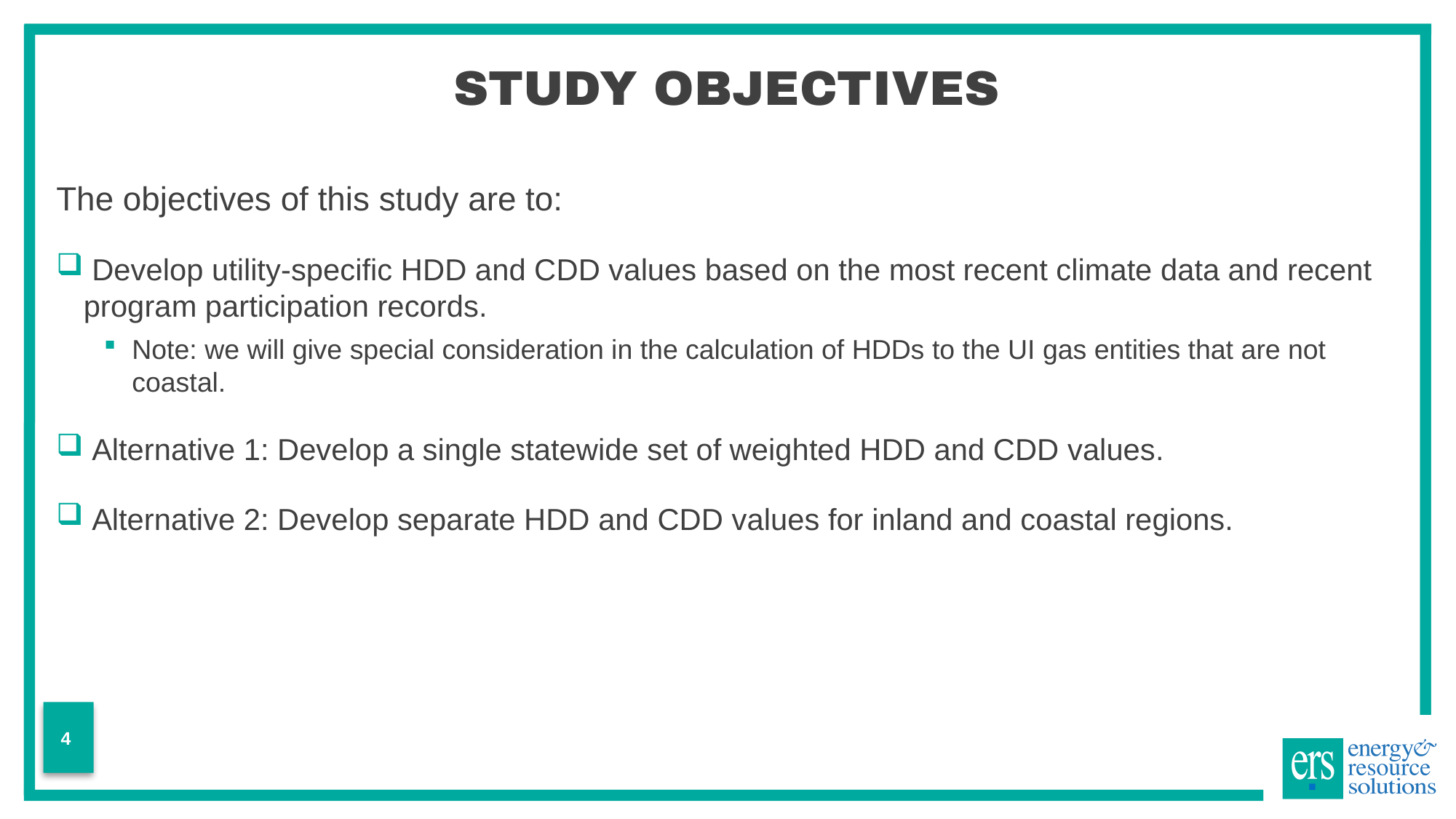

# Study Objectives
The objectives of this study are to:

 Develop utility-specific HDD and CDD values based on the most recent climate data and recent program participation records.
Note: we will give special consideration in the calculation of HDDs to the UI gas entities that are not coastal.

 Alternative 1: Develop a single statewide set of weighted HDD and CDD values.

 Alternative 2: Develop separate HDD and CDD values for inland and coastal regions.

4